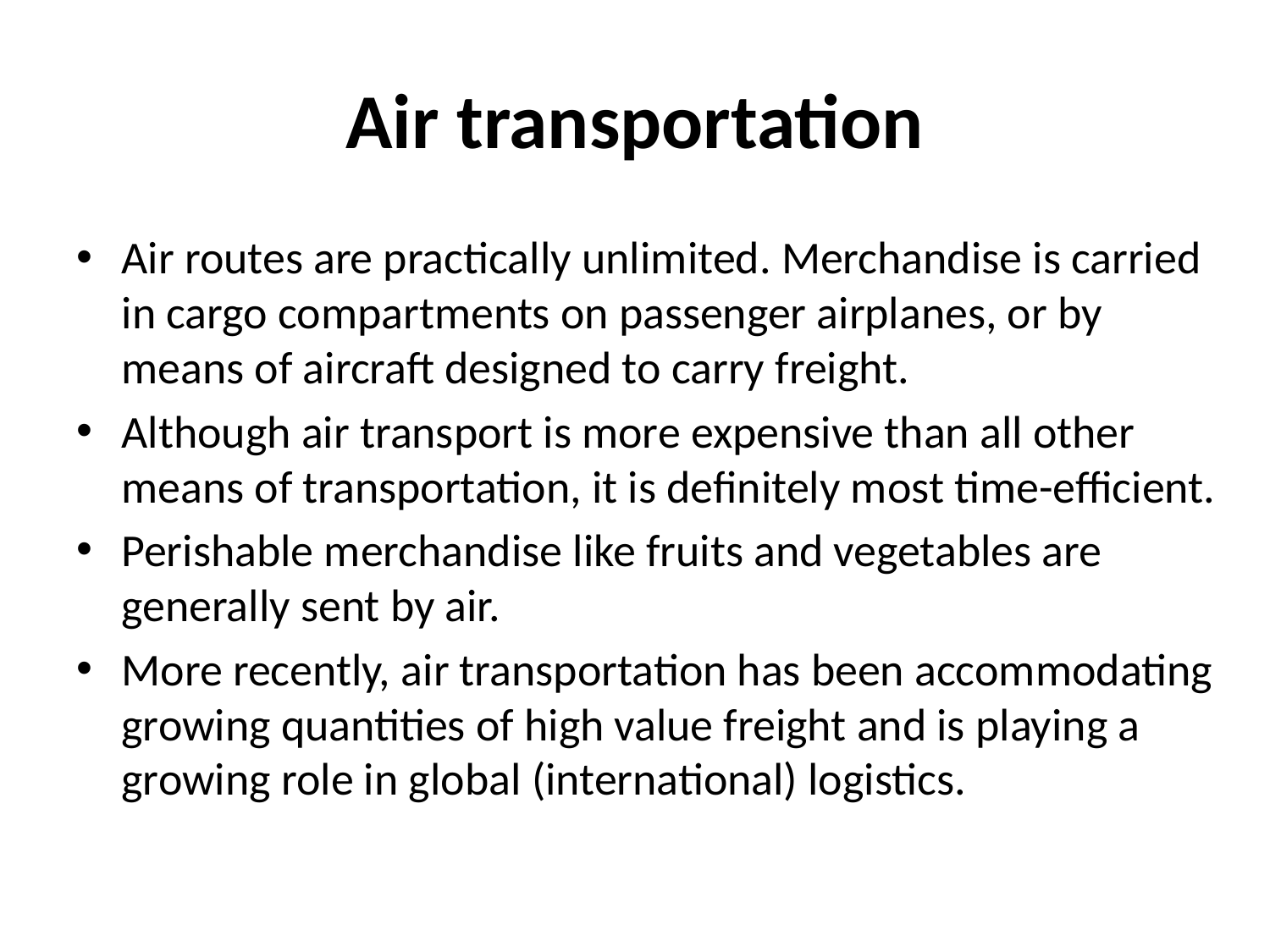

# Air transportation
Air routes are practically unlimited. Merchandise is carried in cargo compartments on passenger airplanes, or by means of aircraft designed to carry freight.
Although air transport is more expensive than all other means of transportation, it is definitely most time-efficient.
Perishable merchandise like fruits and vegetables are generally sent by air.
More recently, air transportation has been accommodating growing quantities of high value freight and is playing a growing role in global (international) logistics.